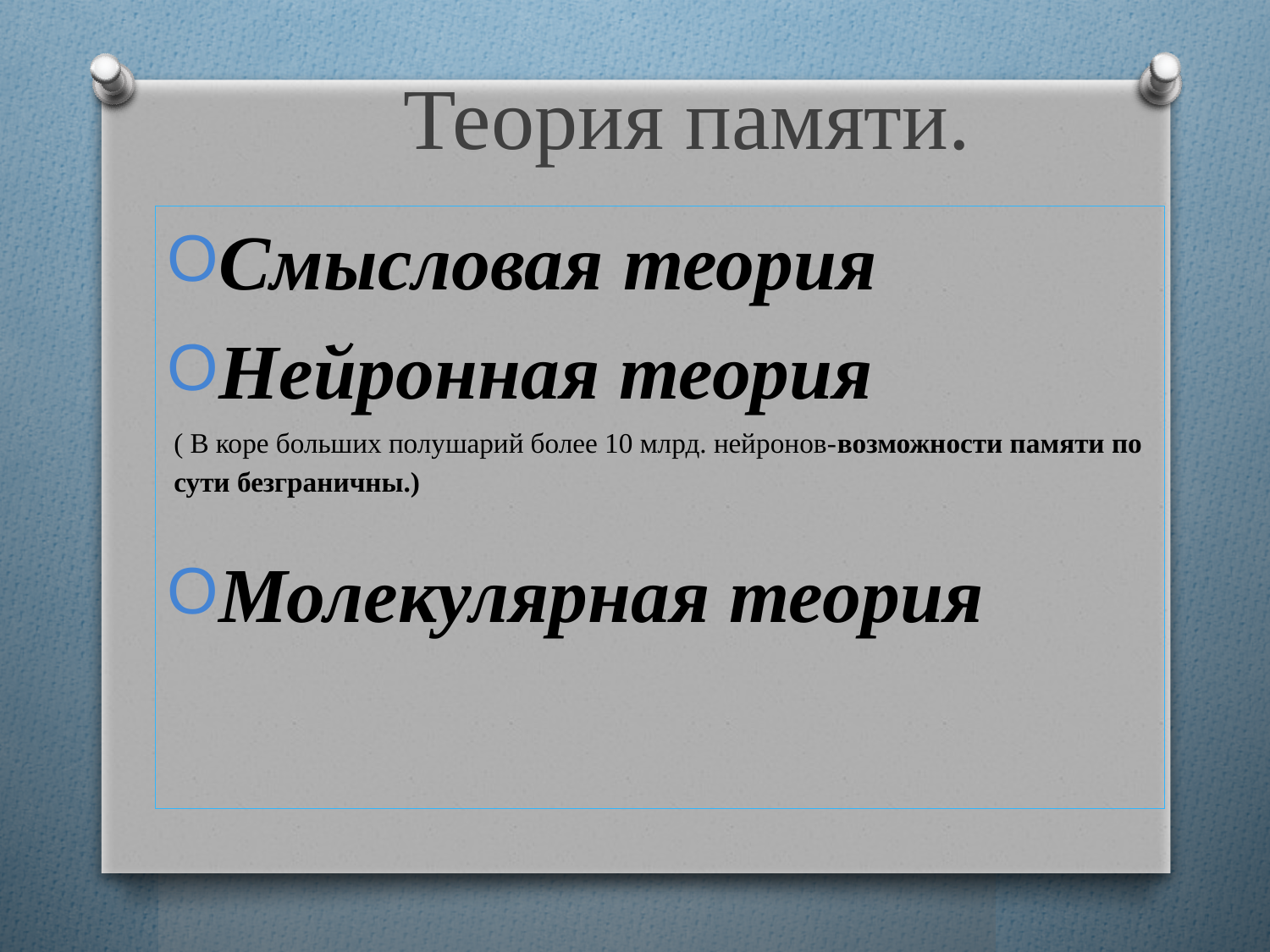

# Теория памяти.
Смысловая теория
Нейронная теория
( В коре больших полушарий более 10 млрд. нейронов-возможности памяти по сути безграничны.)
Молекулярная теория